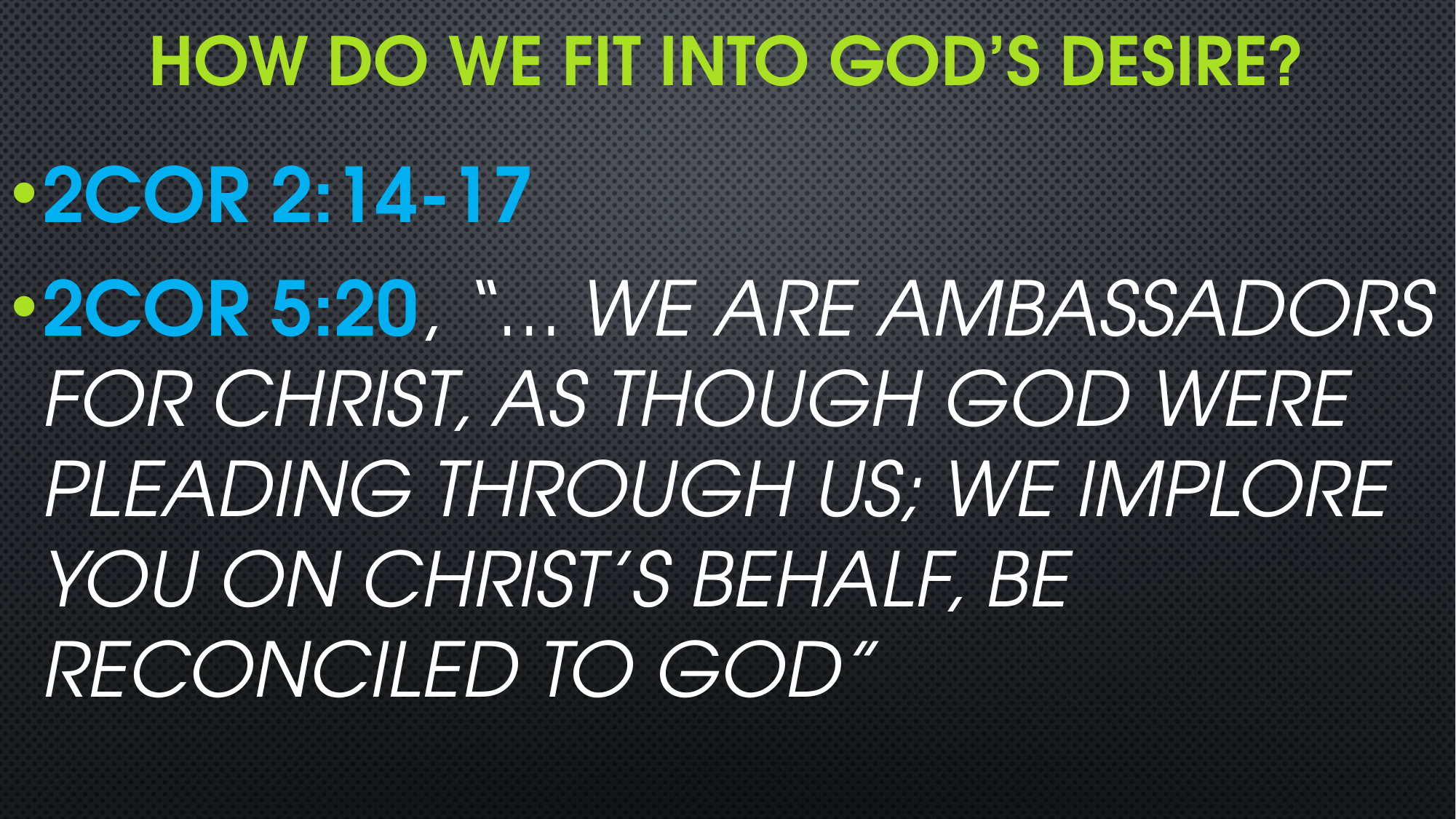

# How do we fit into god’s desire?
2Cor 2:14-17
2Cor 5:20, “… we are ambassadors for Christ, as though God were pleading through us; we implore you on Christ’s behalf, be reconciled to God”